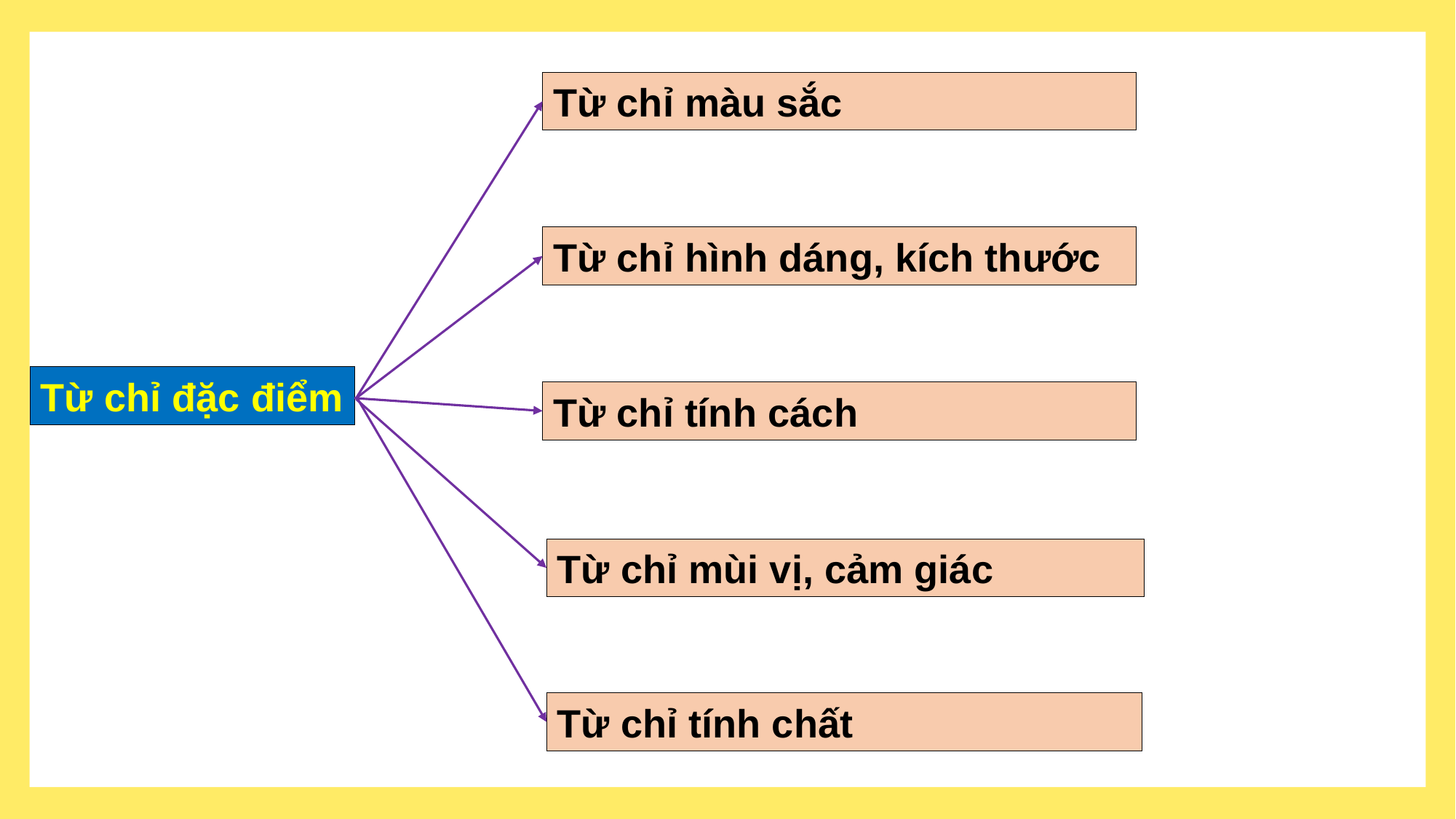

Từ chỉ màu sắc
Từ chỉ hình dáng, kích thước
Từ chỉ đặc điểm
Từ chỉ tính cách
Từ chỉ mùi vị, cảm giác
Từ chỉ tính chất